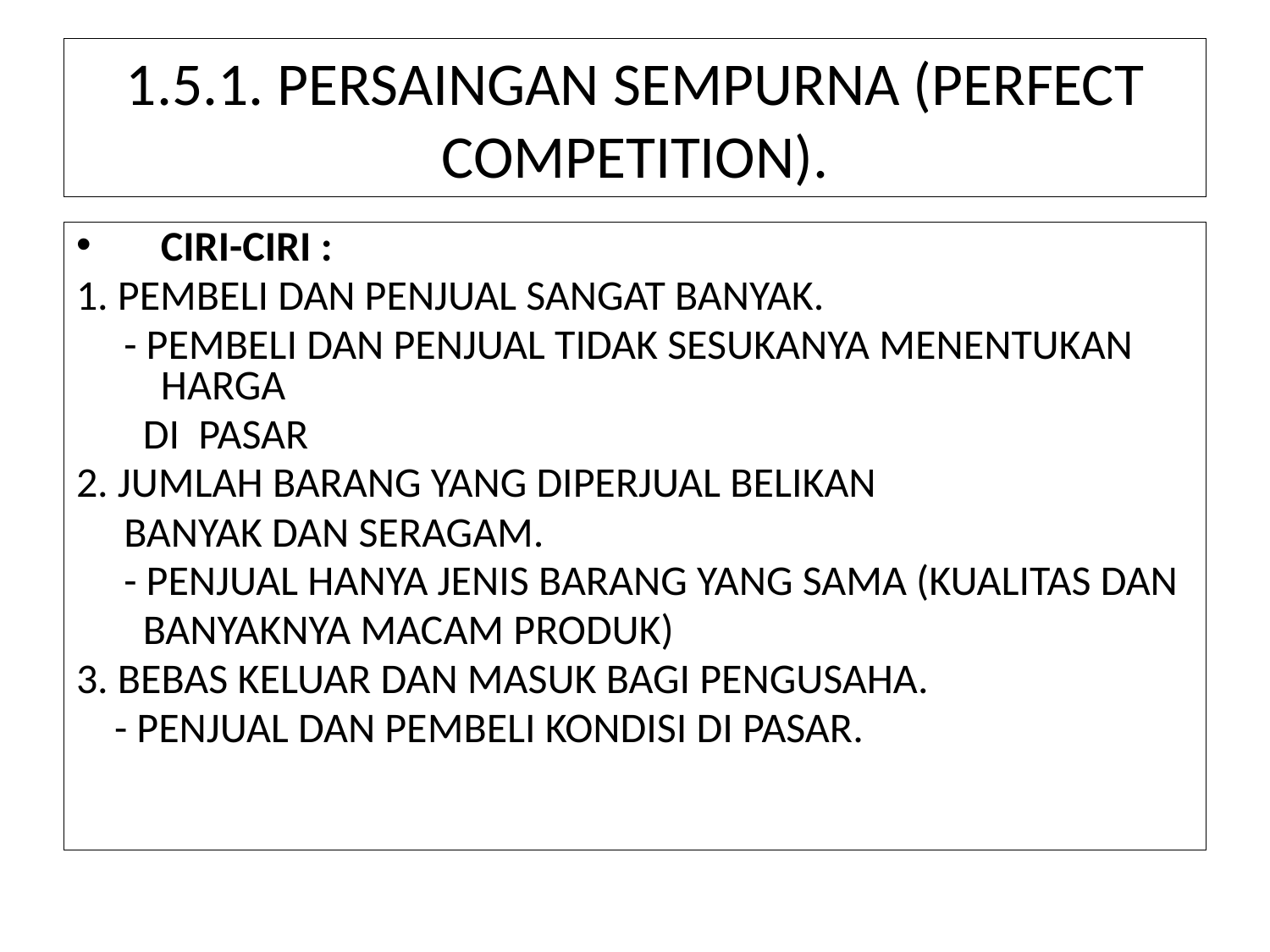

# 1.5.1. PERSAINGAN SEMPURNA (PERFECT COMPETITION).
CIRI-CIRI :
1. PEMBELI DAN PENJUAL SANGAT BANYAK.
     - PEMBELI DAN PENJUAL TIDAK SESUKANYA MENENTUKAN HARGA
       DI  PASAR
2. JUMLAH BARANG YANG DIPERJUAL BELIKAN
     BANYAK DAN SERAGAM.
     - PENJUAL HANYA JENIS BARANG YANG SAMA (KUALITAS DAN
       BANYAKNYA MACAM PRODUK)
3. BEBAS KELUAR DAN MASUK BAGI PENGUSAHA.
    - PENJUAL DAN PEMBELI KONDISI DI PASAR.